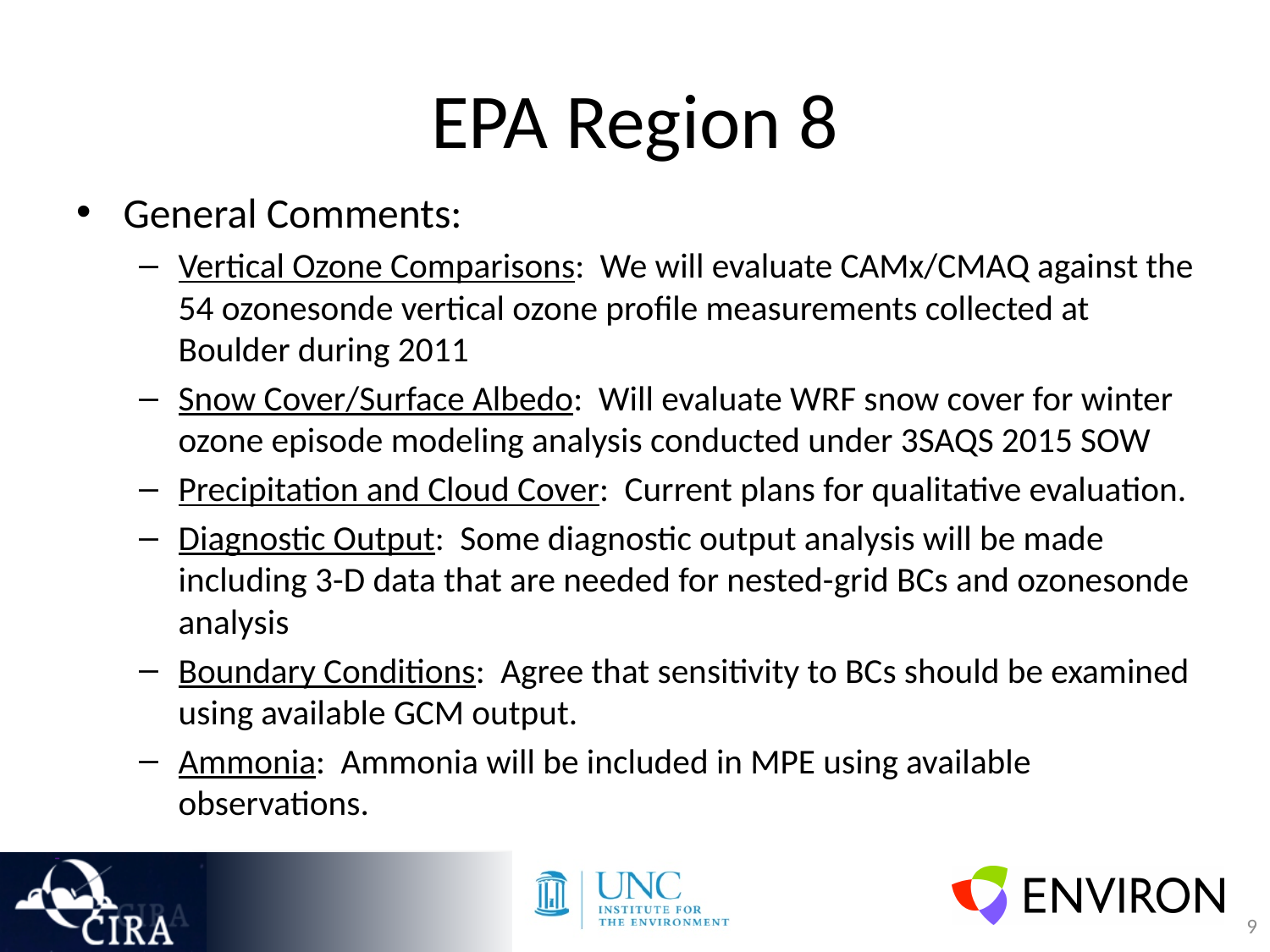

# EPA Region 8
General Comments:
Vertical Ozone Comparisons:  We will evaluate CAMx/CMAQ against the 54 ozonesonde vertical ozone profile measurements collected at Boulder during 2011
Snow Cover/Surface Albedo:  Will evaluate WRF snow cover for winter ozone episode modeling analysis conducted under 3SAQS 2015 SOW
Precipitation and Cloud Cover:  Current plans for qualitative evaluation.
Diagnostic Output:  Some diagnostic output analysis will be made including 3-D data that are needed for nested-grid BCs and ozonesonde analysis
Boundary Conditions:  Agree that sensitivity to BCs should be examined using available GCM output.
Ammonia:  Ammonia will be included in MPE using available observations.